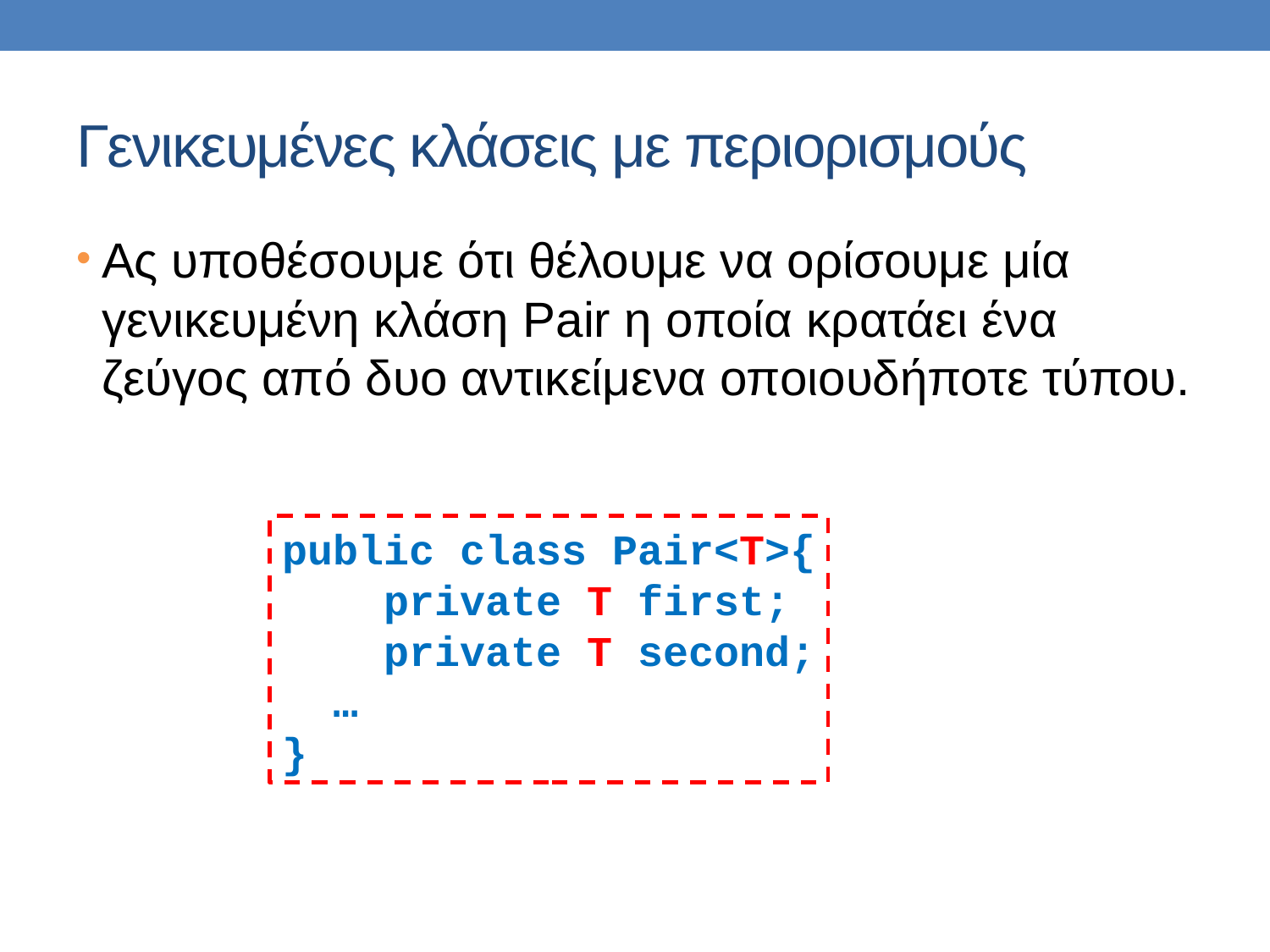

# Γενικευμένες κλάσεις με περιορισμούς
Ας υποθέσουμε ότι θέλουμε να ορίσουμε μία γενικευμένη κλάση Pair η οποία κρατάει ένα ζεύγος από δυο αντικείμενα οποιουδήποτε τύπου.

public class Pair<T>{
    private T first;
    private T second;
  …
}